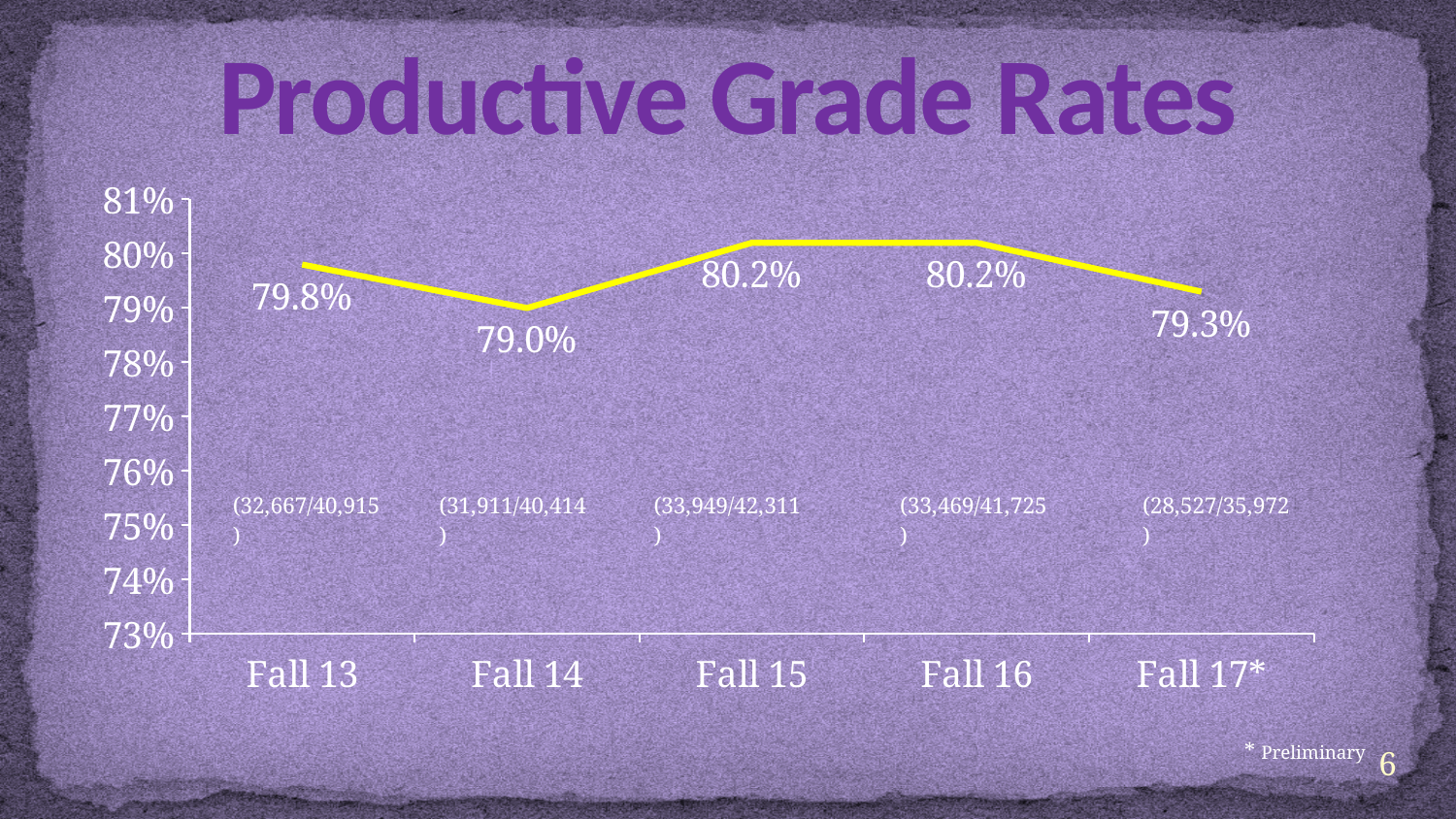

# Productive Grade Rates

### Chart

| Category | NVC |
|---|---|
| Fall 13 | 0.798 |
| Fall 14 | 0.79 |
| Fall 15 | 0.802 |
| Fall 16 | 0.802 |
| Fall 17* | 0.793 |
* Preliminary
6